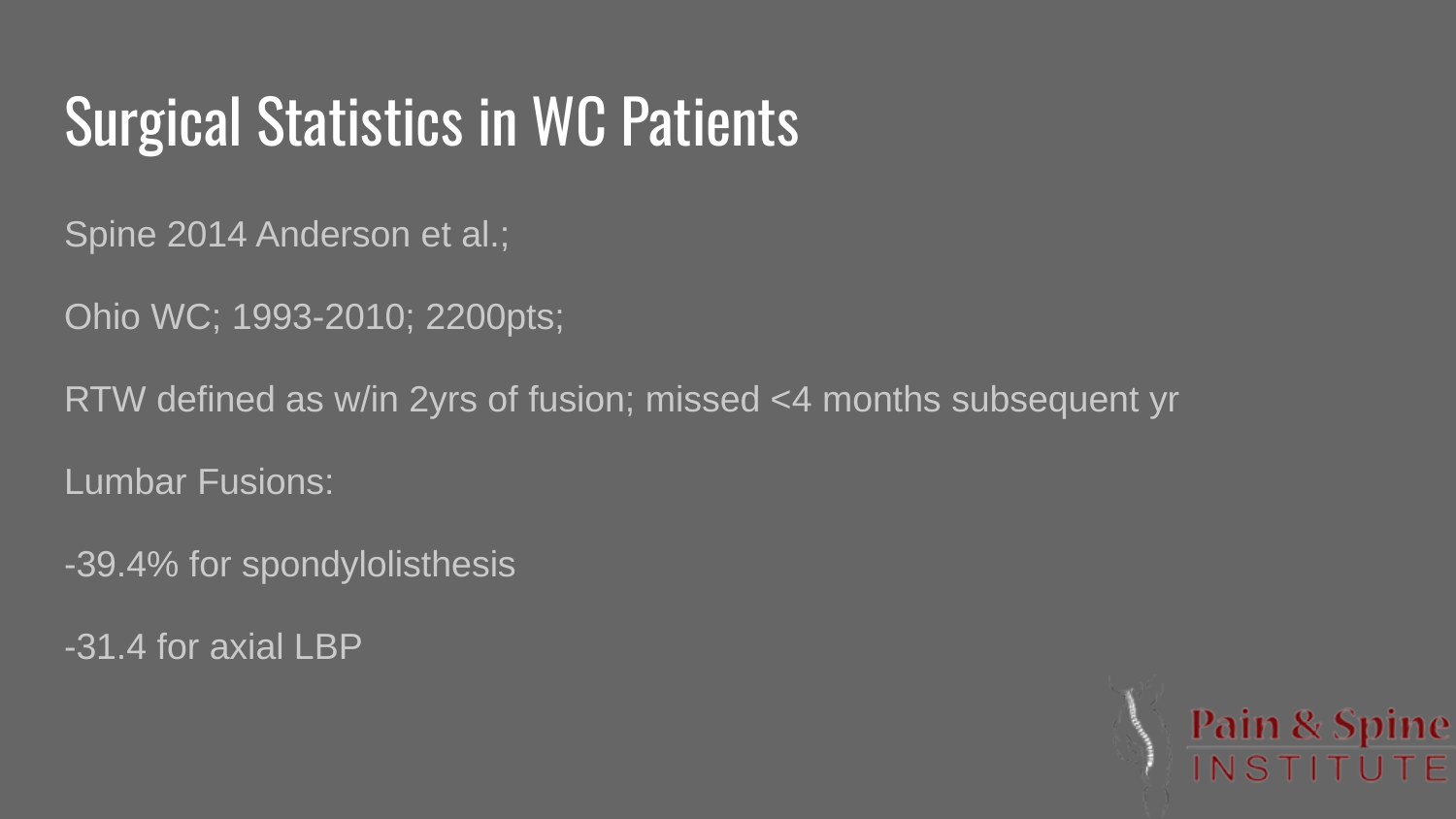

# Surgical Statistics in WC Patients
Spine 2014 Anderson et al.;
Ohio WC; 1993-2010; 2200pts;
RTW defined as w/in 2yrs of fusion; missed <4 months subsequent yr
Lumbar Fusions:
-39.4% for spondylolisthesis
-31.4 for axial LBP